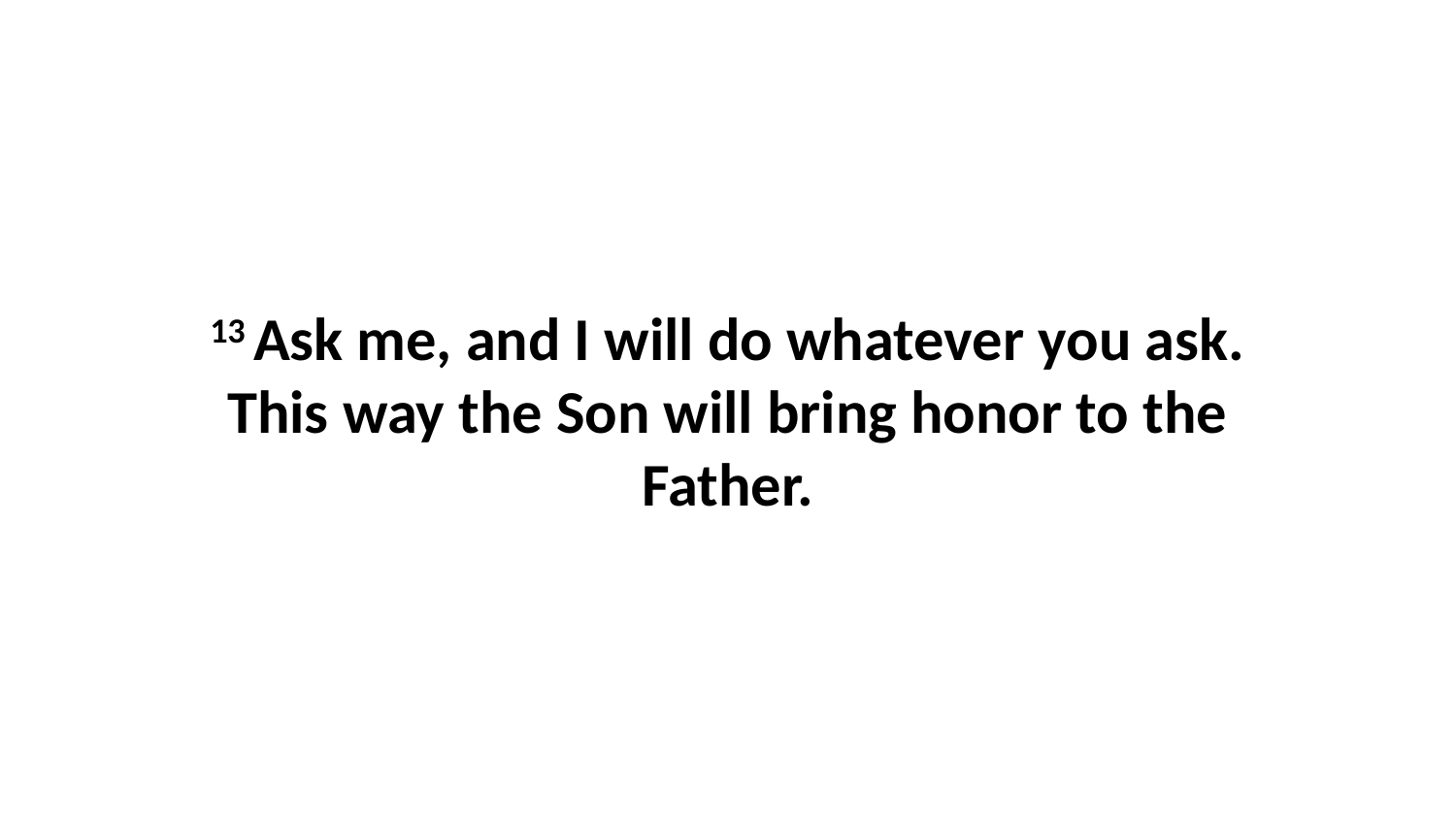

13 Ask me, and I will do whatever you ask. This way the Son will bring honor to the Father.